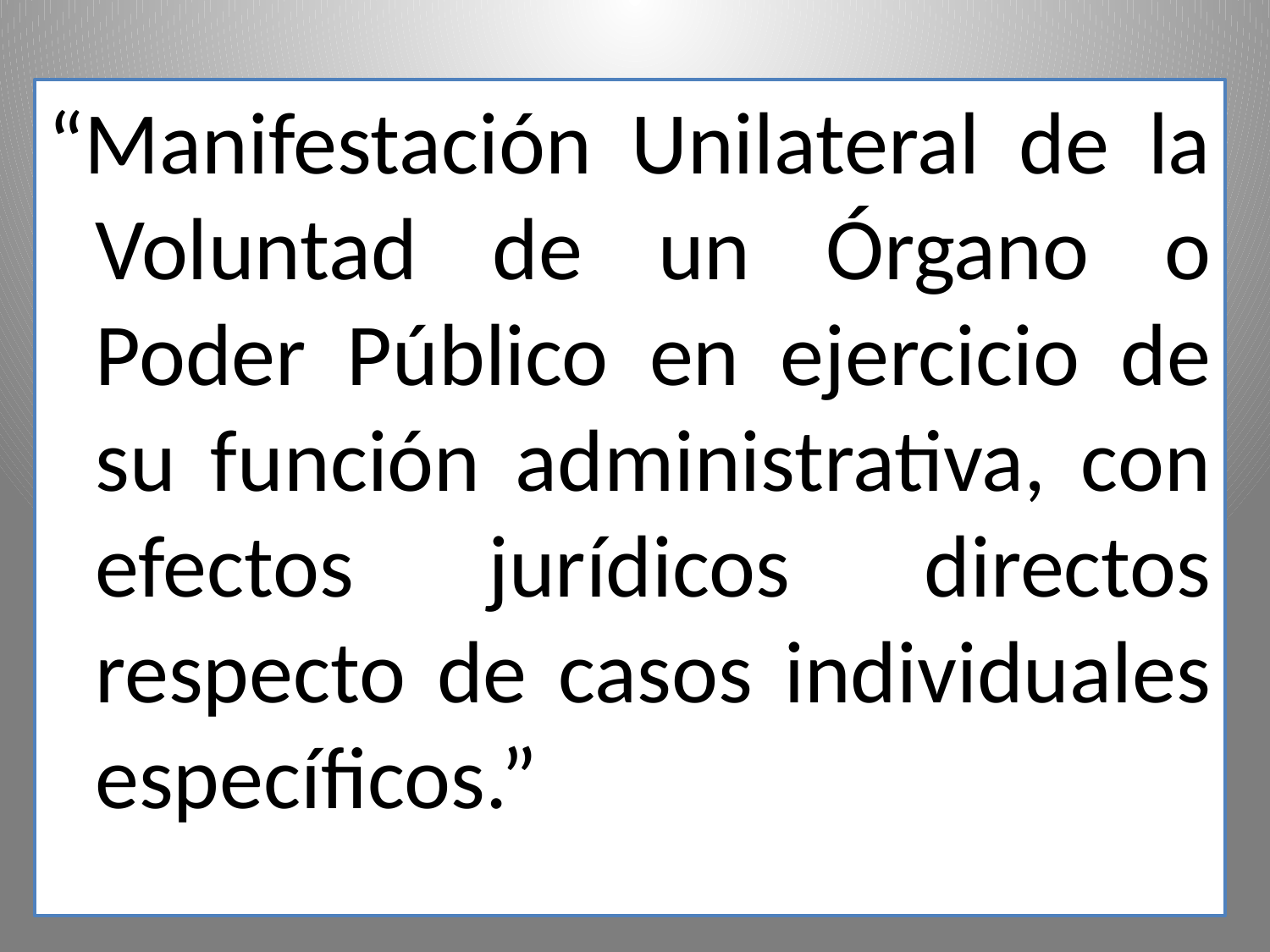

“Manifestación Unilateral de la Voluntad de un Órgano o Poder Público en ejercicio de su función administrativa, con efectos jurídicos directos respecto de casos individuales específicos.”